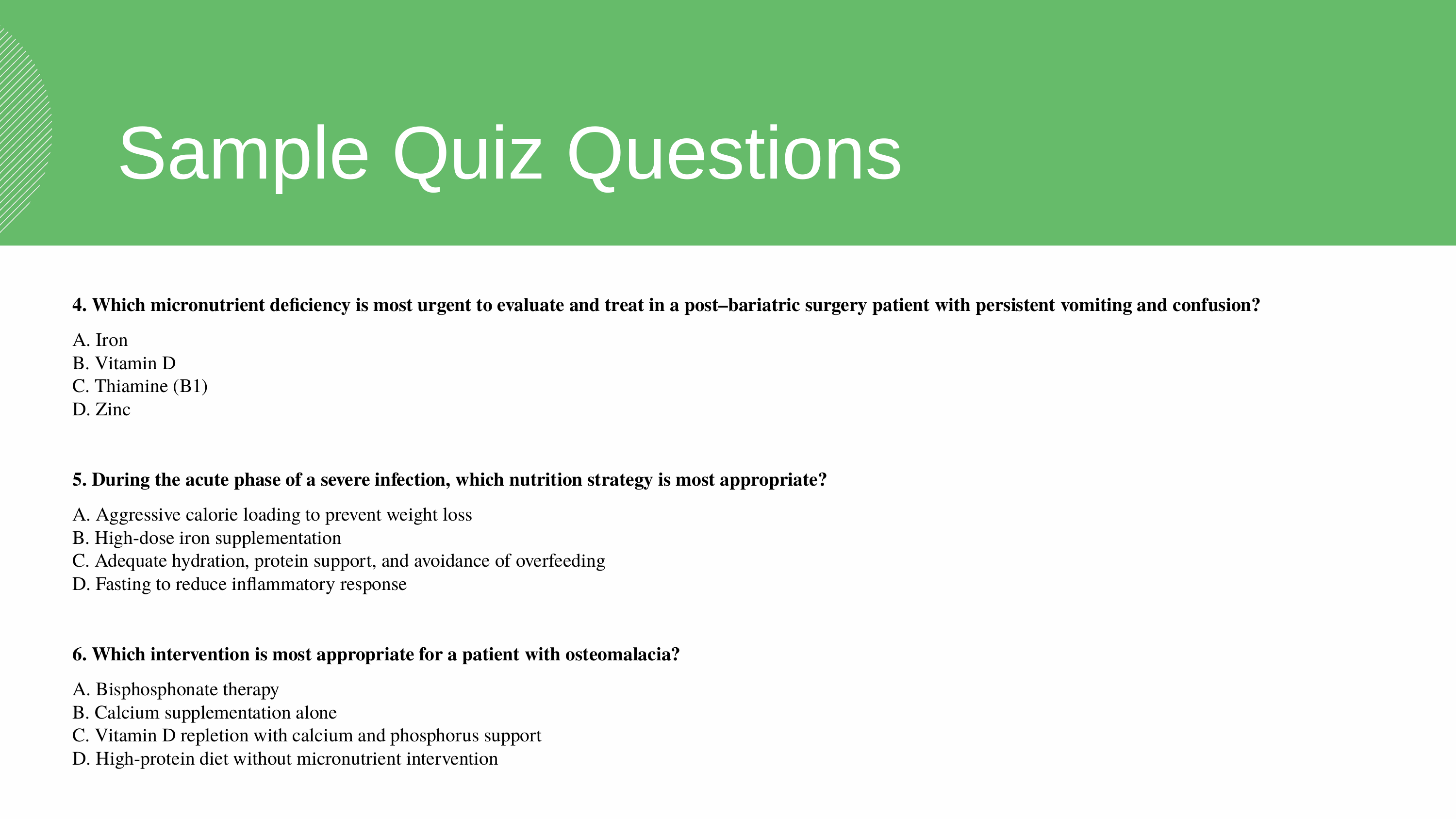

Sample Quiz Questions
4. Which micronutrient deficiency is most urgent to evaluate and treat in a post–bariatric surgery patient with persistent vomiting and confusion?
A. Iron
B. Vitamin D
C. Thiamine (B1)
D. Zinc

5. During the acute phase of a severe infection, which nutrition strategy is most appropriate?
A. Aggressive calorie loading to prevent weight loss
B. High-dose iron supplementation
C. Adequate hydration, protein support, and avoidance of overfeeding
D. Fasting to reduce inflammatory response

6. Which intervention is most appropriate for a patient with osteomalacia?
A. Bisphosphonate therapy
B. Calcium supplementation alone
C. Vitamin D repletion with calcium and phosphorus support
D. High-protein diet without micronutrient intervention